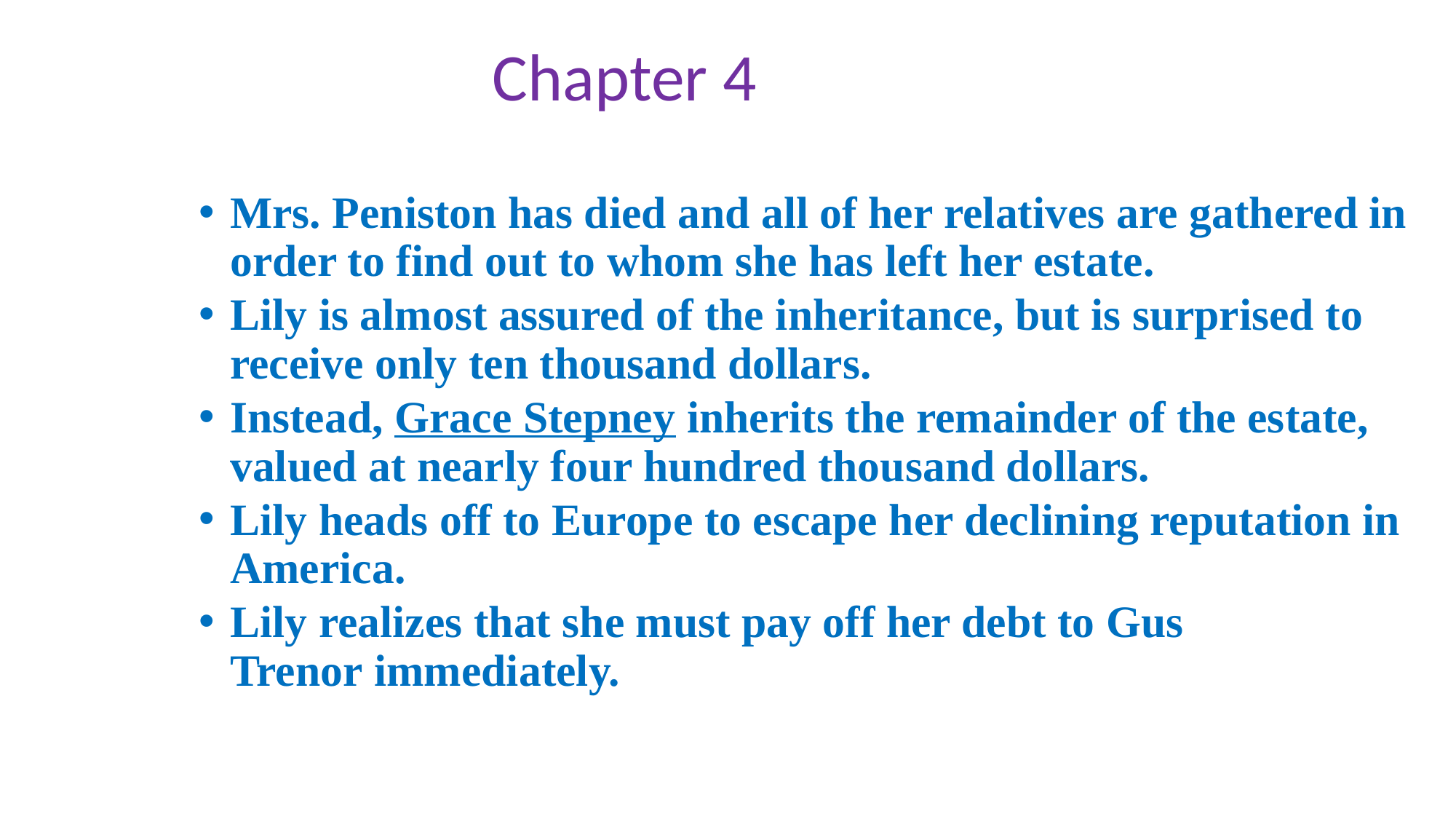

# Chapter 4
Mrs. Peniston has died and all of her relatives are gathered in order to find out to whom she has left her estate.
Lily is almost assured of the inheritance, but is surprised to receive only ten thousand dollars.
Instead, Grace Stepney inherits the remainder of the estate, valued at nearly four hundred thousand dollars.
Lily heads off to Europe to escape her declining reputation in America.
Lily realizes that she must pay off her debt to Gus Trenor immediately.